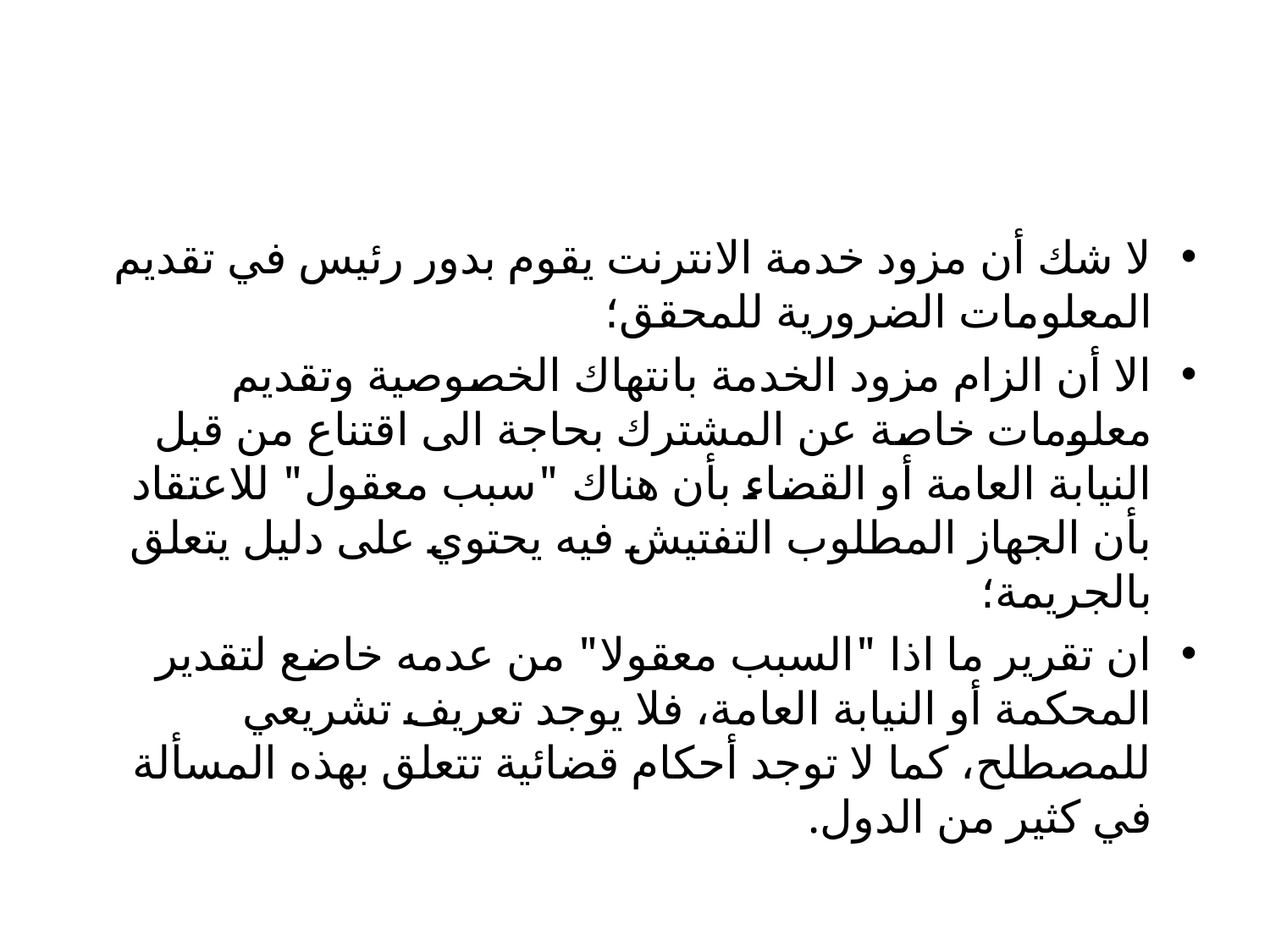

#
لا شك أن مزود خدمة الانترنت يقوم بدور رئيس في تقديم المعلومات الضرورية للمحقق؛
الا أن الزام مزود الخدمة بانتهاك الخصوصية وتقديم معلومات خاصة عن المشترك بحاجة الى اقتناع من قبل النيابة العامة أو القضاء بأن هناك "سبب معقول" للاعتقاد بأن الجهاز المطلوب التفتيش فيه يحتوي على دليل يتعلق بالجريمة؛
ان تقرير ما اذا "السبب معقولا" من عدمه خاضع لتقدير المحكمة أو النيابة العامة، فلا يوجد تعريف تشريعي للمصطلح، كما لا توجد أحكام قضائية تتعلق بهذه المسألة في كثير من الدول.